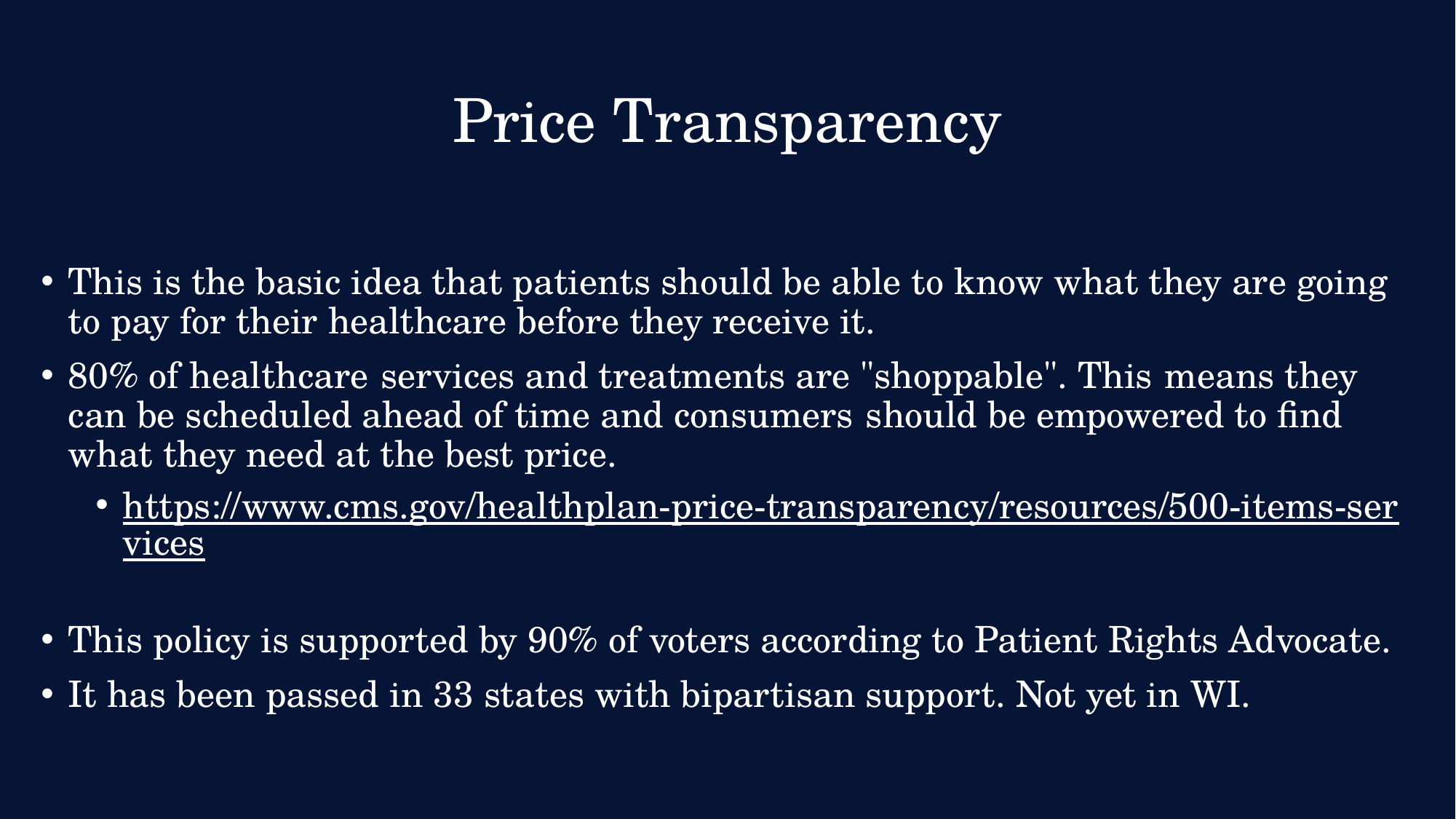

# Price Transparency
This is the basic idea that patients should be able to know what they are going to pay for their healthcare before they receive it.
80% of healthcare services and treatments are "shoppable". This means they can be scheduled ahead of time and consumers should be empowered to find what they need at the best price.
https://www.cms.gov/healthplan-price-transparency/resources/500-items-services
This policy is supported by 90% of voters according to Patient Rights Advocate.
It has been passed in 33 states with bipartisan support. Not yet in WI.